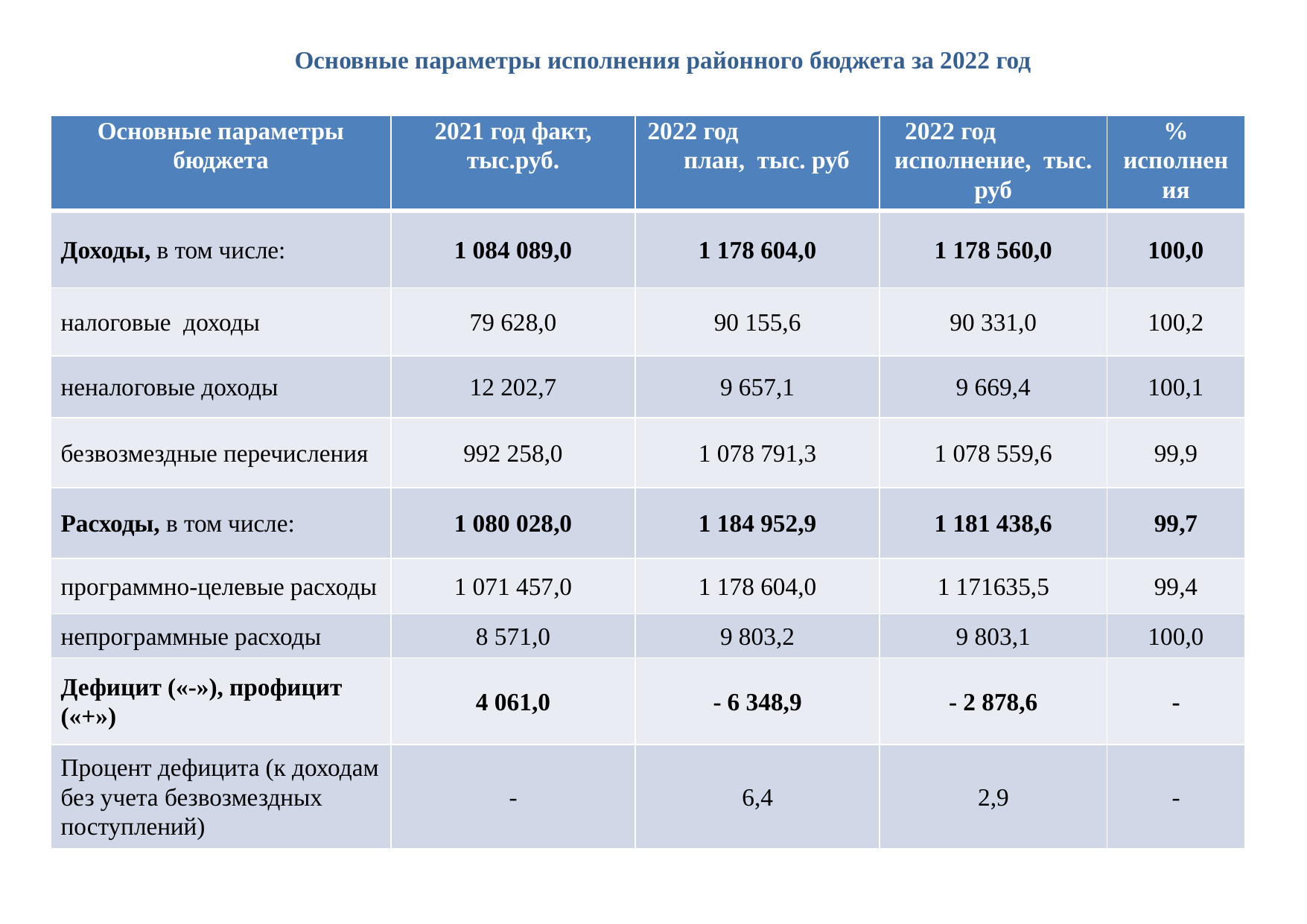

Основные параметры исполнения районного бюджета за 2022 год
| Основные параметры бюджета | 2021 год факт, тыс.руб. | 2022 год план, тыс. руб | 2022 год исполнение, тыс. руб | % исполнения |
| --- | --- | --- | --- | --- |
| Доходы, в том числе: | 1 084 089,0 | 1 178 604,0 | 1 178 560,0 | 100,0 |
| налоговые доходы | 79 628,0 | 90 155,6 | 90 331,0 | 100,2 |
| неналоговые доходы | 12 202,7 | 9 657,1 | 9 669,4 | 100,1 |
| безвозмездные перечисления | 992 258,0 | 1 078 791,3 | 1 078 559,6 | 99,9 |
| Расходы, в том числе: | 1 080 028,0 | 1 184 952,9 | 1 181 438,6 | 99,7 |
| программно-целевые расходы | 1 071 457,0 | 1 178 604,0 | 1 171635,5 | 99,4 |
| непрограммные расходы | 8 571,0 | 9 803,2 | 9 803,1 | 100,0 |
| Дефицит («-»), профицит («+») | 4 061,0 | - 6 348,9 | - 2 878,6 | - |
| Процент дефицита (к доходам без учета безвозмездных поступлений) | - | 6,4 | 2,9 | - |